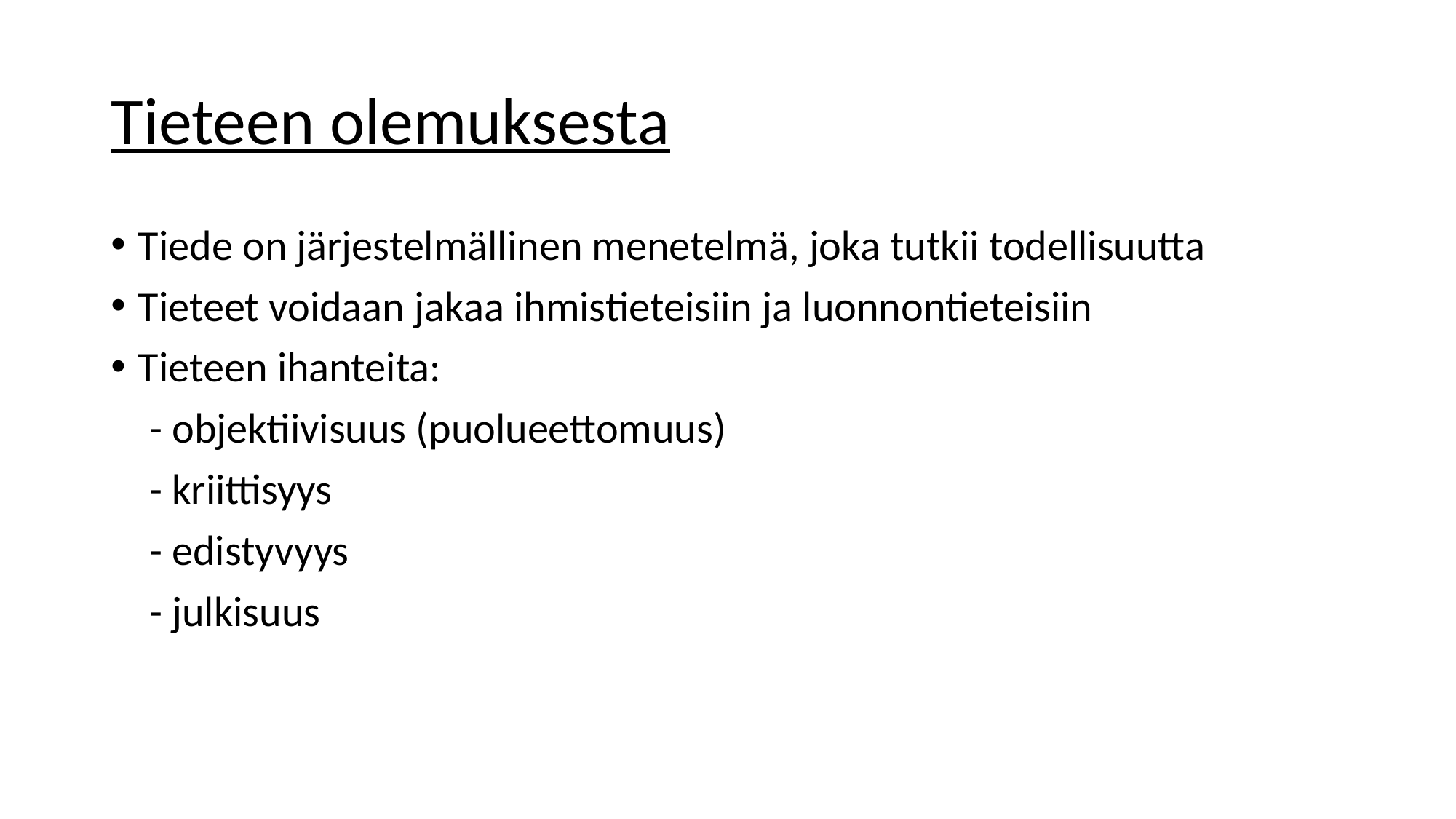

# Tieteen olemuksesta
Tiede on järjestelmällinen menetelmä, joka tutkii todellisuutta
Tieteet voidaan jakaa ihmistieteisiin ja luonnontieteisiin
Tieteen ihanteita:
    - objektiivisuus (puolueettomuus)
    - kriittisyys
    - edistyvyys
    - julkisuus